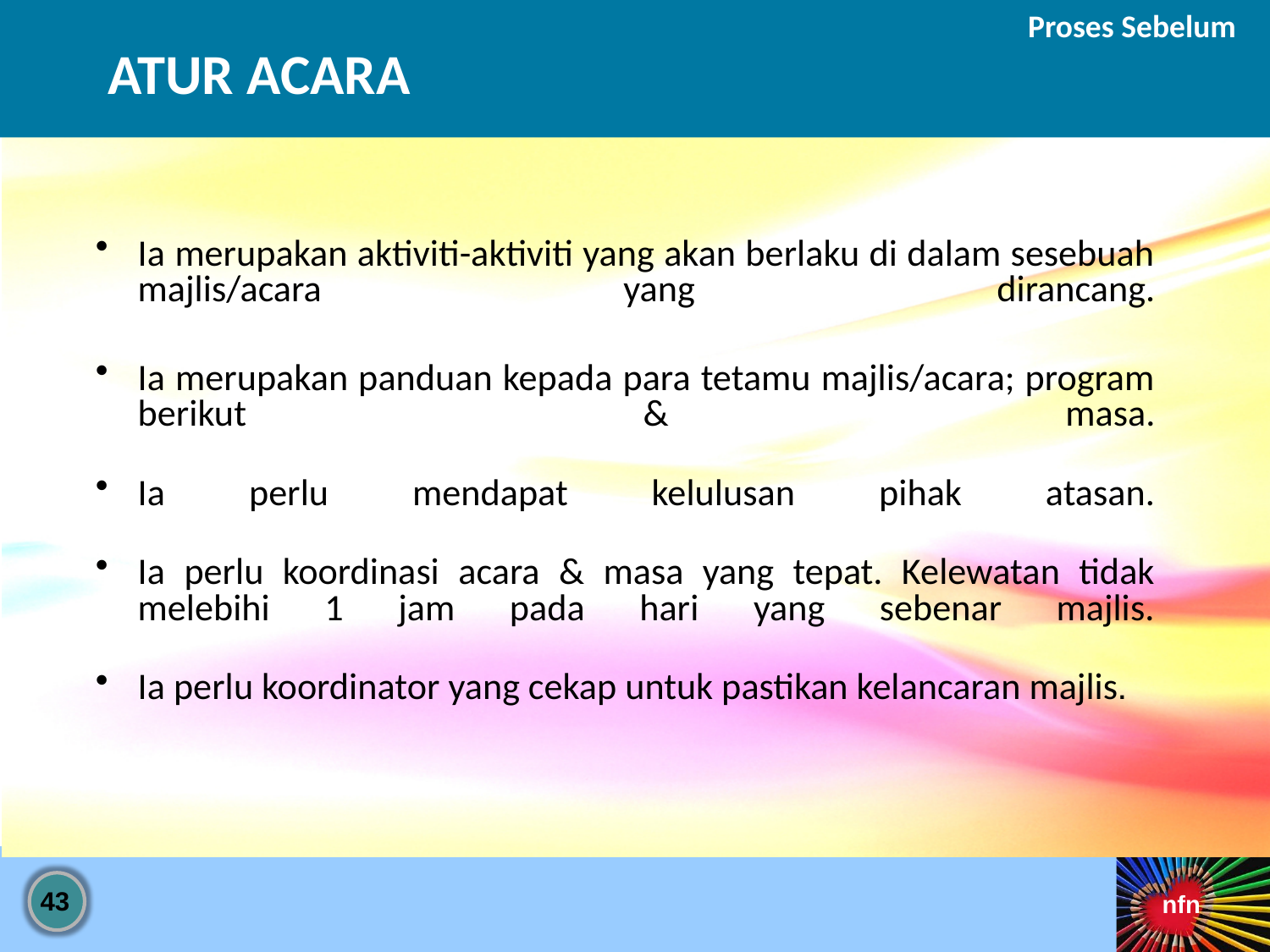

Proses Sebelum
ATUR ACARA
Ia merupakan aktiviti-aktiviti yang akan berlaku di dalam sesebuah majlis/acara yang dirancang.
Ia merupakan panduan kepada para tetamu majlis/acara; program berikut & masa.
Ia perlu mendapat kelulusan pihak atasan.
Ia perlu koordinasi acara & masa yang tepat. Kelewatan tidak melebihi 1 jam pada hari yang sebenar majlis.
Ia perlu koordinator yang cekap untuk pastikan kelancaran majlis.